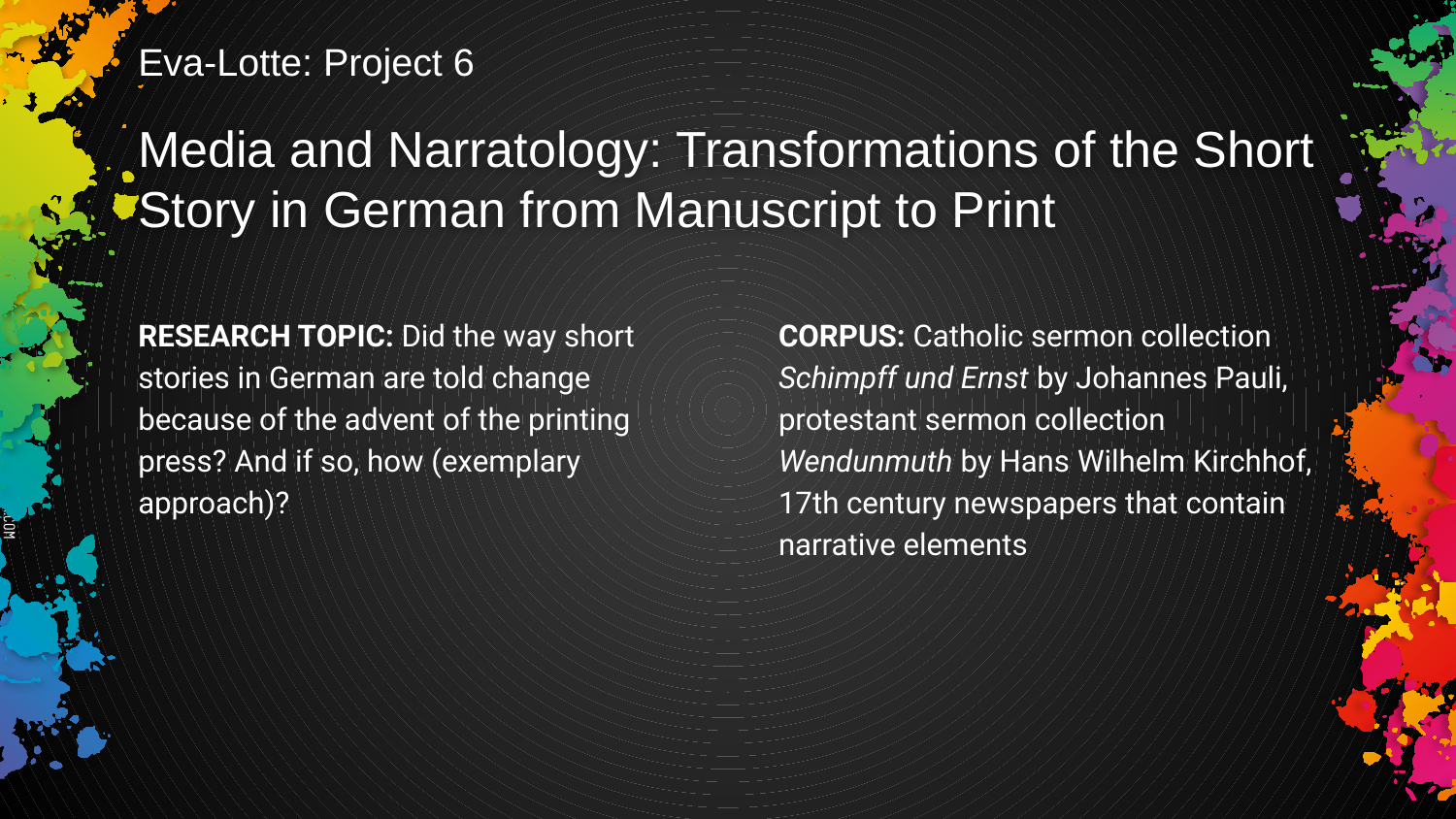

Eva-Lotte: Project 6
# Media and Narratology: Transformations of the Short Story in German from Manuscript to Print
CORPUS: Catholic sermon collection Schimpff und Ernst by Johannes Pauli, protestant sermon collection Wendunmuth by Hans Wilhelm Kirchhof, 17th century newspapers that contain narrative elements
RESEARCH TOPIC: Did the way short stories in German are told change because of the advent of the printing press? And if so, how (exemplary approach)?